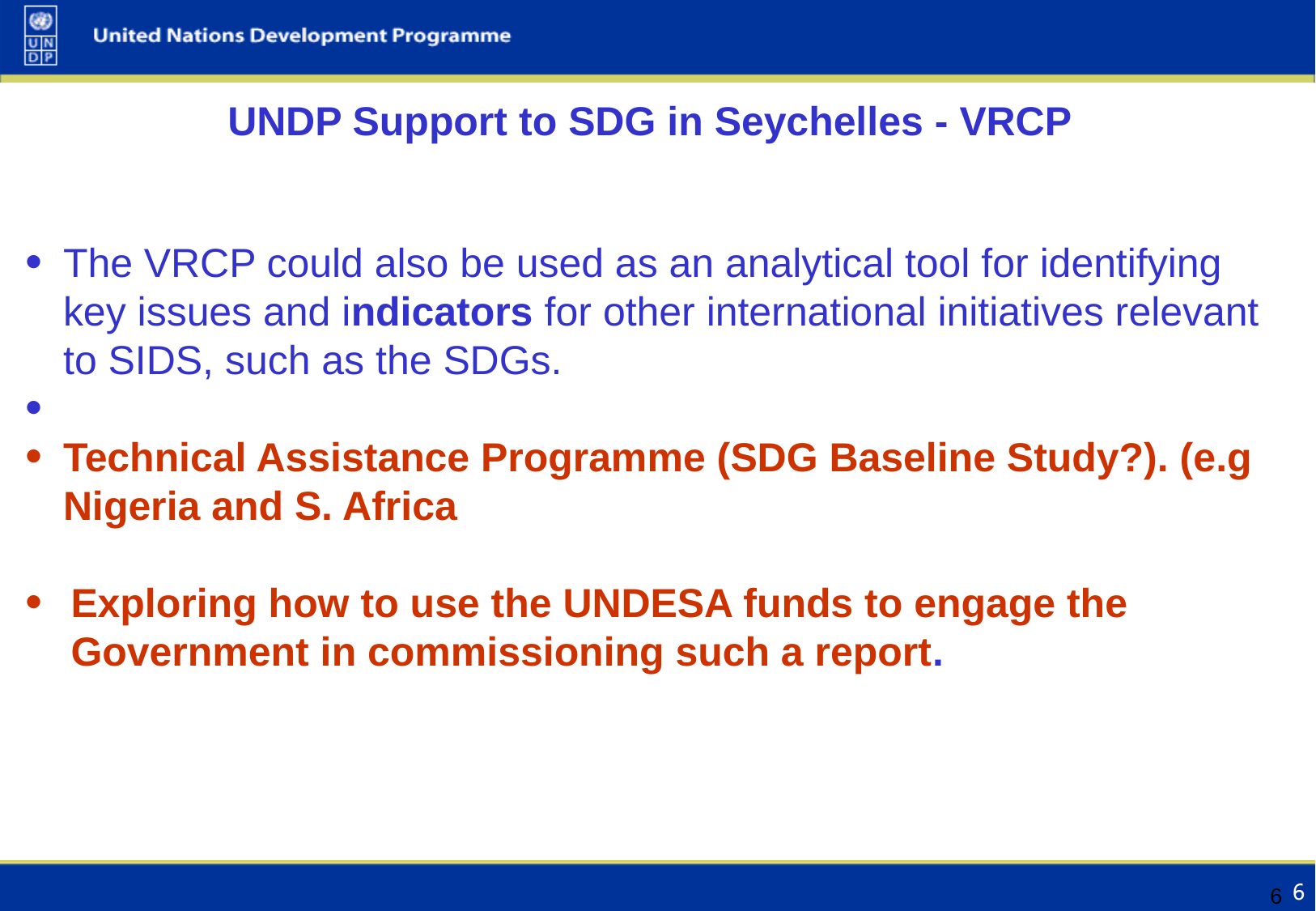

# UNDP Support to SDG in Seychelles - VRCP
The VRCP could also be used as an analytical tool for identifying key issues and indicators for other international initiatives relevant to SIDS, such as the SDGs.

Technical Assistance Programme (SDG Baseline Study?). (e.g Nigeria and S. Africa

Exploring how to use the UNDESA funds to engage the Government in commissioning such a report.
6